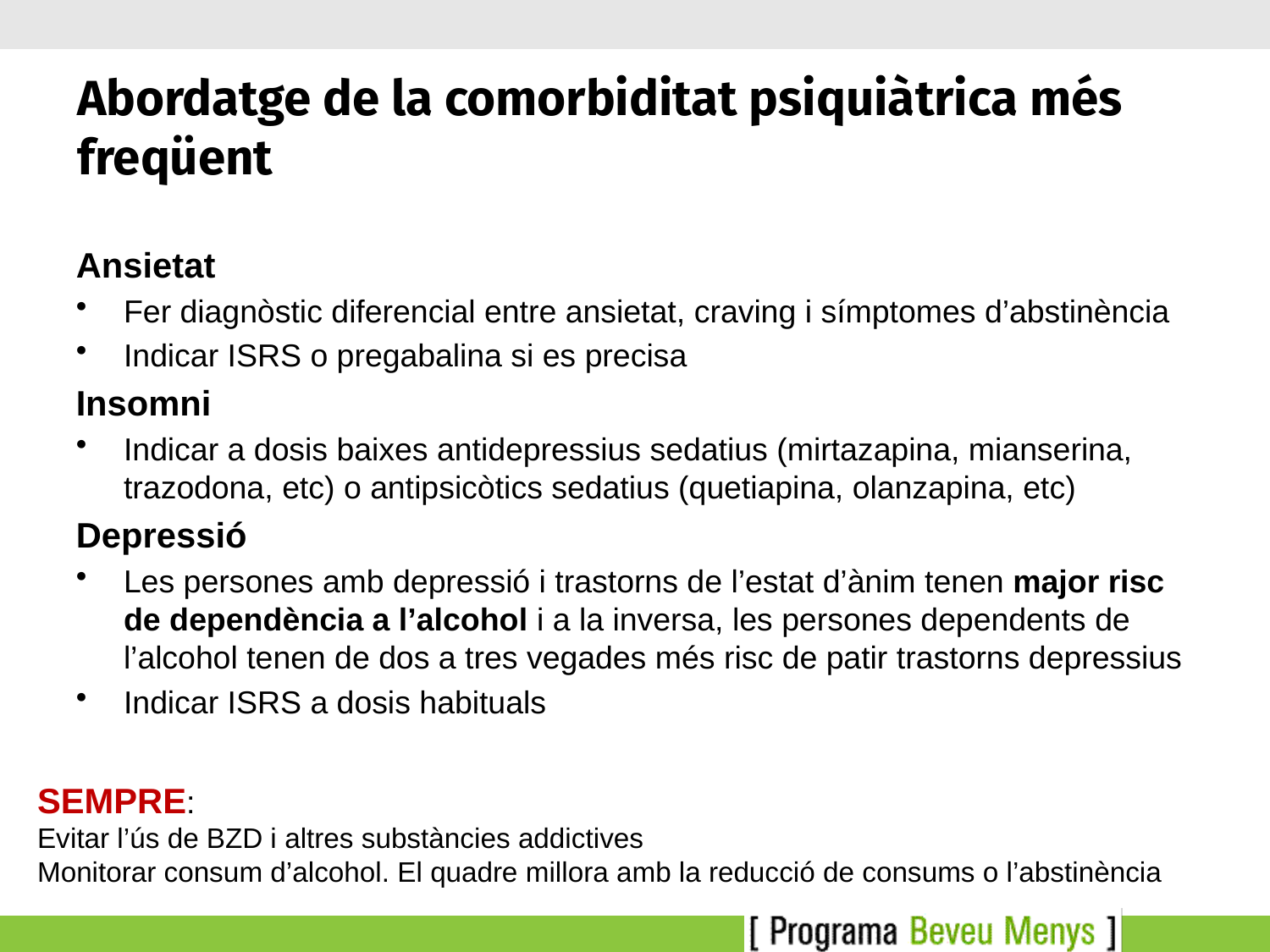

# Abordatge de la comorbiditat psiquiàtrica més freqüent
Ansietat
Fer diagnòstic diferencial entre ansietat, craving i símptomes d’abstinència
Indicar ISRS o pregabalina si es precisa
Insomni
Indicar a dosis baixes antidepressius sedatius (mirtazapina, mianserina, trazodona, etc) o antipsicòtics sedatius (quetiapina, olanzapina, etc)
Depressió
Les persones amb depressió i trastorns de l’estat d’ànim tenen major risc de dependència a l’alcohol i a la inversa, les persones dependents de l’alcohol tenen de dos a tres vegades més risc de patir trastorns depressius
Indicar ISRS a dosis habituals

SEMPRE:
Evitar l’ús de BZD i altres substàncies addictives
Monitorar consum d’alcohol. El quadre millora amb la reducció de consums o l’abstinència